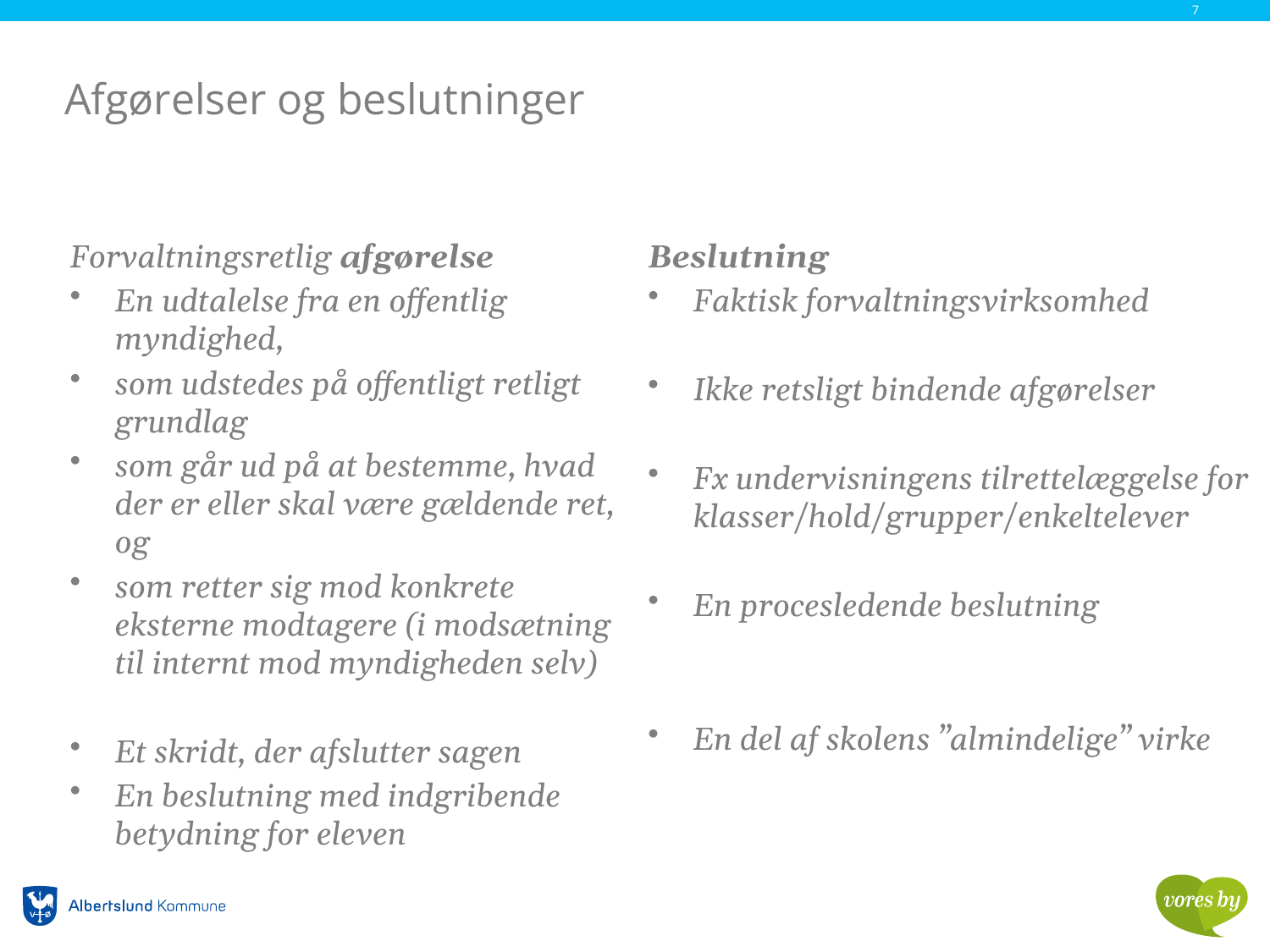

7
# Afgørelser og beslutninger
Forvaltningsretlig afgørelse
En udtalelse fra en offentlig myndighed,
som udstedes på offentligt retligt grundlag
som går ud på at bestemme, hvad der er eller skal være gældende ret, og
som retter sig mod konkrete eksterne modtagere (i modsætning til internt mod myndigheden selv)

Et skridt, der afslutter sagen
En beslutning med indgribende betydning for eleven
Beslutning
Faktisk forvaltningsvirksomhed

Ikke retsligt bindende afgørelser

Fx undervisningens tilrettelæggelse for klasser/hold/grupper/enkeltelever

En procesledende beslutning

En del af skolens ”almindelige” virke